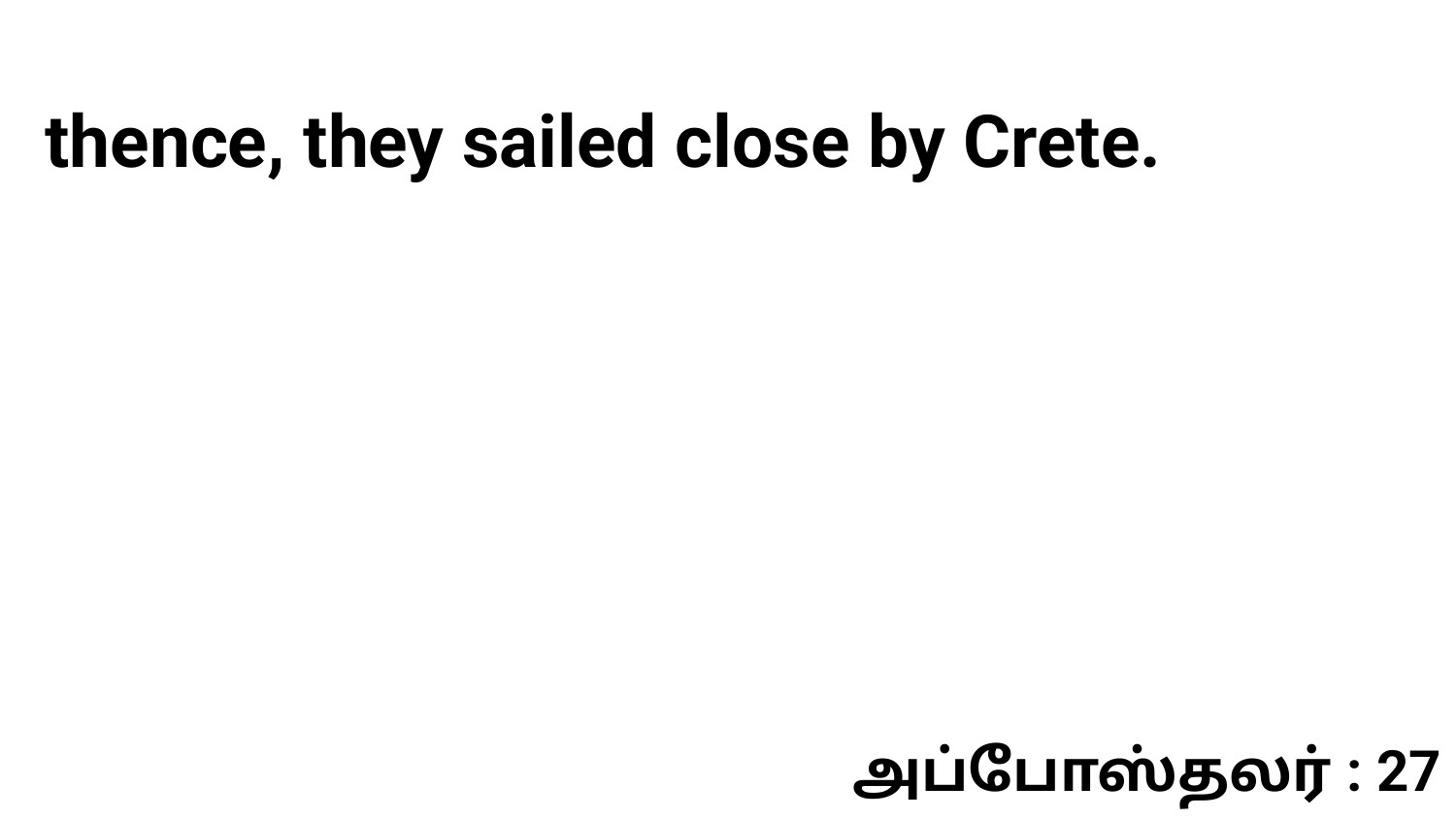

thence, they sailed close by Crete.
அப்போஸ்தலர் : 27